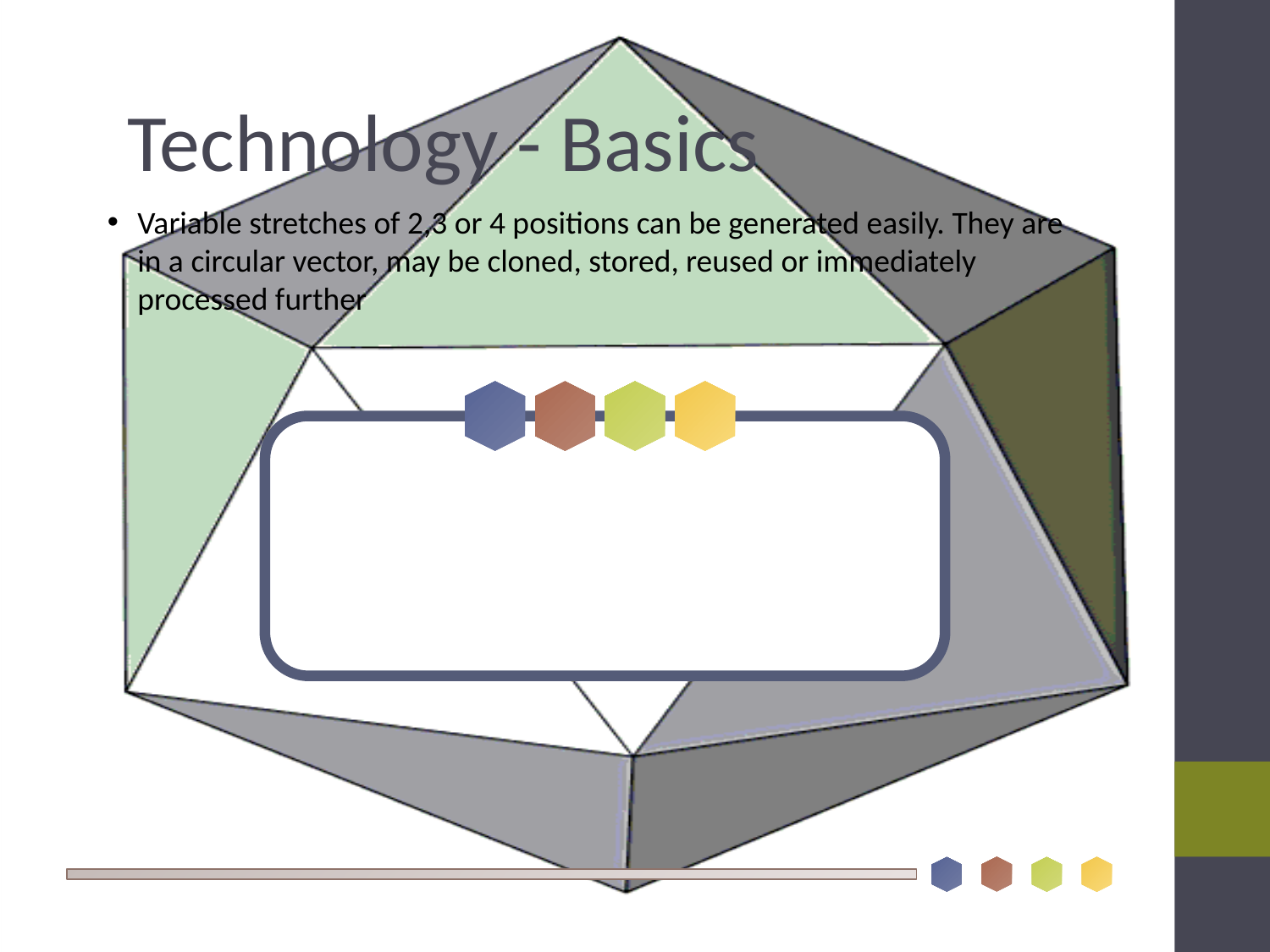

Technology - Basics
Variable stretches of 2,3 or 4 positions can be generated easily. They are in a circular vector, may be cloned, stored, reused or immediately processed further